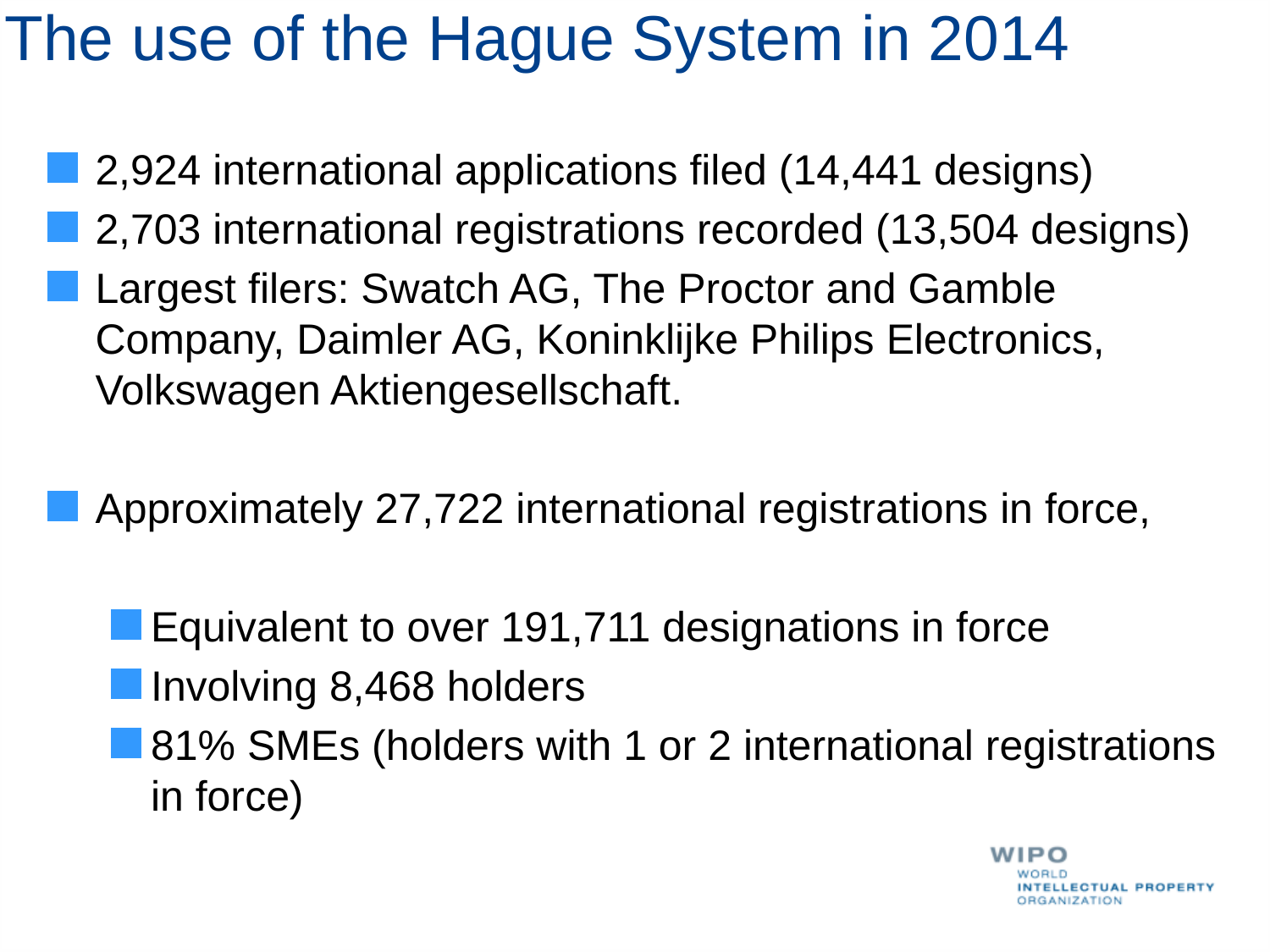

The use of the Hague System in 2014
2,924 international applications filed (14,441 designs)
2,703 international registrations recorded (13,504 designs)
Largest filers: Swatch AG, The Proctor and Gamble Company, Daimler AG, Koninklijke Philips Electronics, Volkswagen Aktiengesellschaft.

Approximately 27,722 international registrations in force,

Equivalent to over 191,711 designations in force
Involving 8,468 holders
81% SMEs (holders with 1 or 2 international registrations in force)